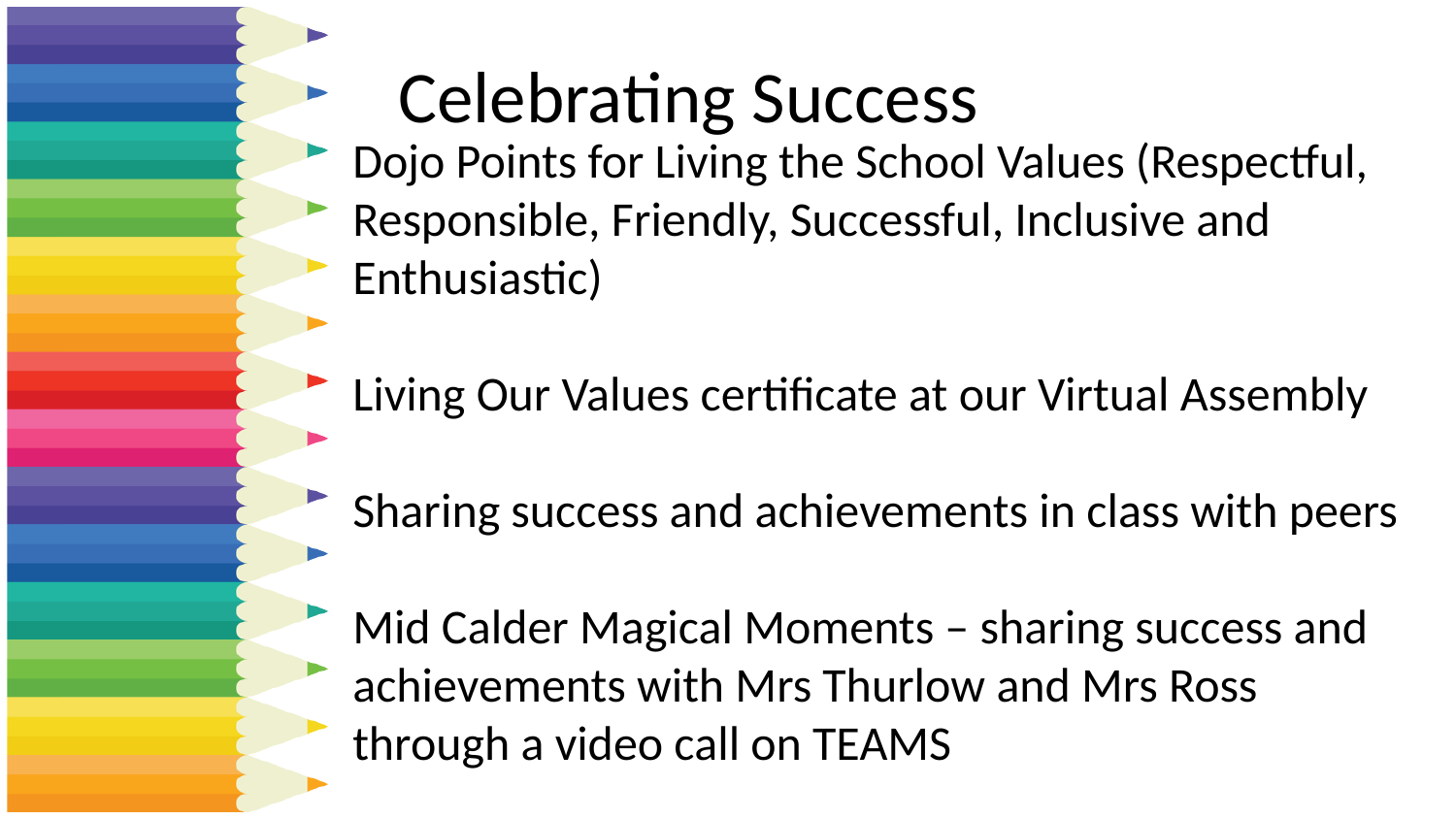

# Dojo Points for Living the School Values (Respectful, Responsible, Friendly, Successful, Inclusive and Enthusiastic) Living Our Values certificate at our Virtual Assembly Sharing success and achievements in class with peers Mid Calder Magical Moments – sharing success and achievements with Mrs Thurlow and Mrs Ross through a video call on TEAMS
Celebrating Success